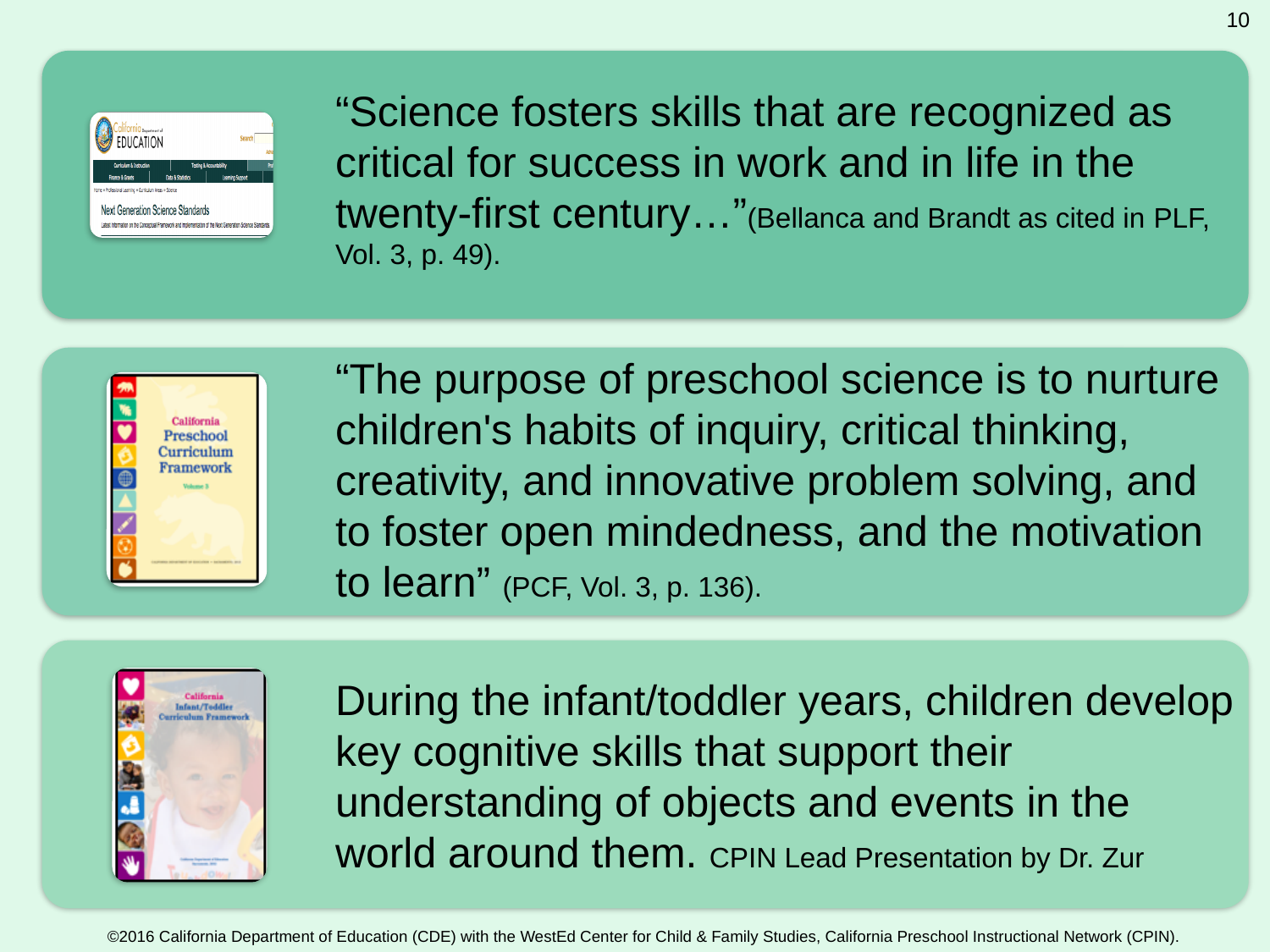

10
# Preschool Science

“Science fosters skills that are recognized as critical for success in work and in life in the twenty-first century…”(Bellanca and Brandt as cited in PLF, Vol. 3, p. 49).
“The purpose of preschool science is to nurture children's habits of inquiry, critical thinking, creativity, and innovative problem solving, and to foster open mindedness, and the motivation to learn” (PCF, Vol. 3, p. 136).

During the infant/toddler years, children develop key cognitive skills that support their understanding of objects and events in the world around them. CPIN Lead Presentation by Dr. Zur

©2016 California Department of Education (CDE) with the WestEd Center for Child & Family Studies, California Preschool Instructional Network (CPIN).